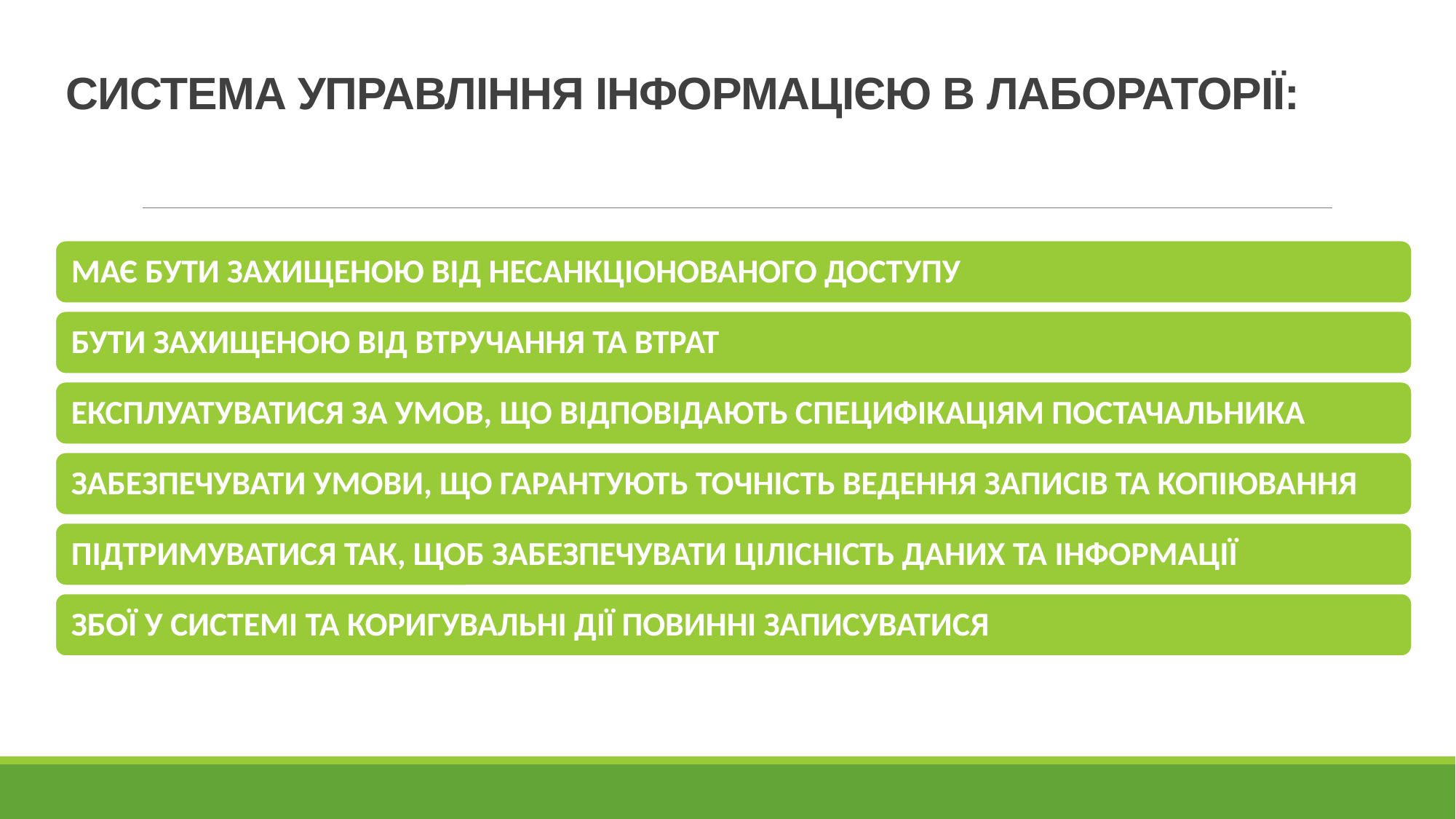

# СИСТЕМА УПРАВЛІННЯ ІНФОРМАЦІЄЮ В ЛАБОРАТОРІЇ:
МАЄ БУТИ ЗАХИЩЕНОЮ ВІД НЕСАНКЦІОНОВАНОГО ДОСТУПУ
БУТИ ЗАХИЩЕНОЮ ВІД ВТРУЧАННЯ ТА ВТРАТ
ЕКСПЛУАТУВАТИСЯ ЗА УМОВ, ЩО ВІДПОВІДАЮТЬ СПЕЦИФІКАЦІЯМ ПОСТАЧАЛЬНИКА
ЗАБЕЗПЕЧУВАТИ УМОВИ, ЩО ГАРАНТУЮТЬ ТОЧНІСТЬ ВЕДЕННЯ ЗАПИСІВ ТА КОПІЮВАННЯ
ПІДТРИМУВАТИСЯ ТАК, ЩОБ ЗАБЕЗПЕЧУВАТИ ЦІЛІСНІСТЬ ДАНИХ ТА ІНФОРМАЦІЇ
ЗБОЇ У СИСТЕМІ ТА КОРИГУВАЛЬНІ ДІЇ ПОВИННІ ЗАПИСУВАТИСЯ